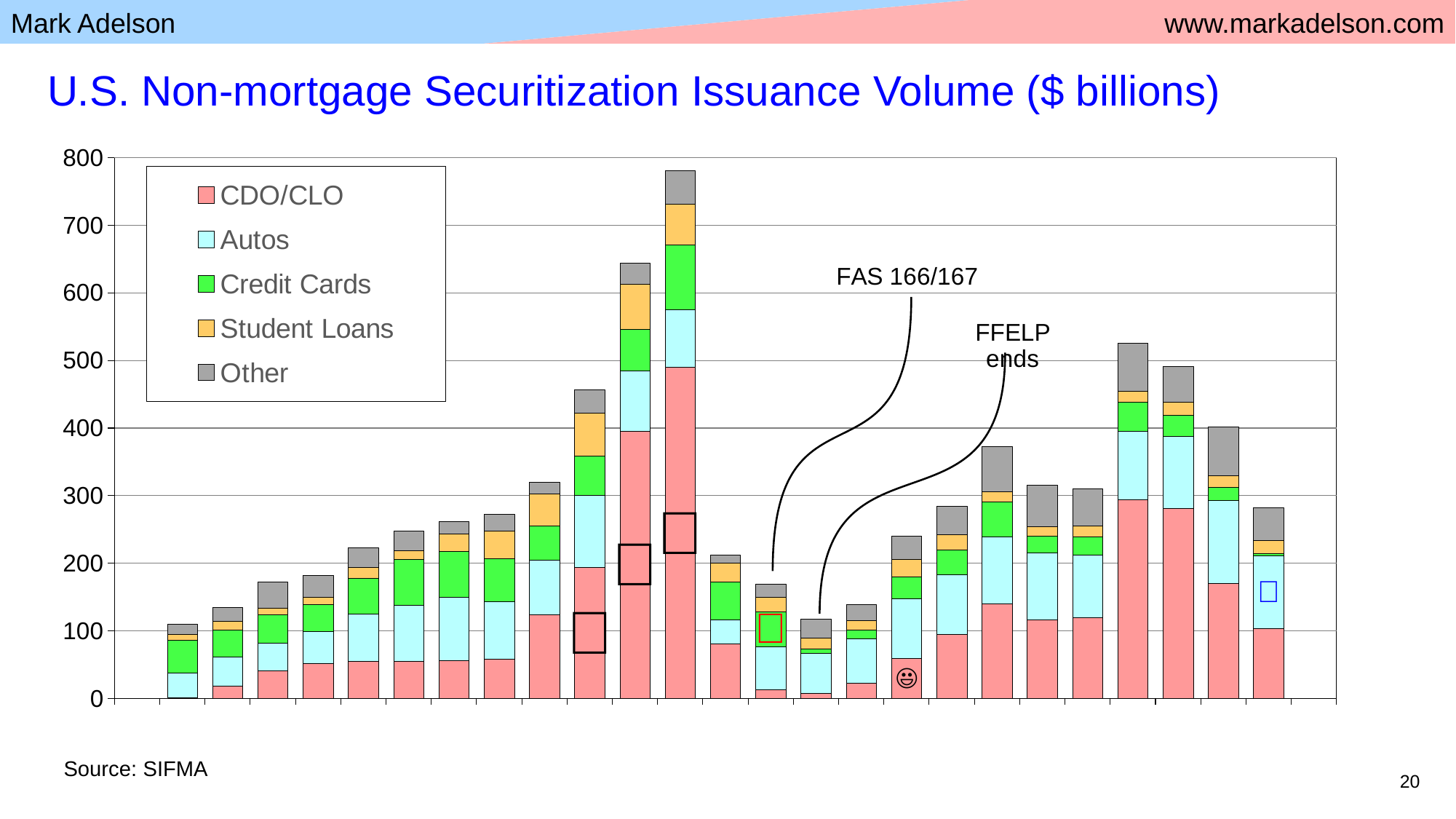

# U.S. Non-mortgage Securitization Issuance Volume ($ billions)

### Chart

| Category | CDO/CLO | Autos | Credit Cards | Student Loans | Other |
|---|---|---|---|---|---|
| 1995 | None | None | None | None | None |
| 1996 | 0.6745 | 37.531501 | 48.322100000000006 | 8.355 | 14.67999345752 |
| 1997 | 18.924400000000002 | 42.123275 | 40.463499999999996 | 12.3639 | 20.9835570029 |
| 1998 | 40.8083 | 40.6886 | 42.04580000000001 | 9.9018 | 38.477253051549994 |
| 1999 | 51.7108 | 47.52170000000001 | 40.1004 | 10.472489999999999 | 32.39928000354 |
| 2000 | 54.94740000000001 | 70.0662 | 53.014799999999994 | 15.802 | 28.937731733549995 |
| 2001 | 55.03880000000001 | 83.039 | 67.7491 | 13.1788 | 29.000236047779996 |
| 2002 | 56.45460000000001 | 93.77909999999999 | 67.703 | 25.573300000000003 | 18.15607150147 |
| 2003 | 58.8173 | 84.81419999999999 | 63.23619999999999 | 41.134699999999995 | 24.90595435607 |
| 2004 | 124.4631 | 80.79849999999998 | 50.60549999999999 | 46.6334 | 17.882746566850003 |
| 2005 | 194.13129999999992 | 106.3981 | 58.51330000000001 | 63.407396000000006 | 34.144466852780006 |
| 2006 | 395.7571000000002 | 88.8479 | 61.191 | 67.54597500000001 | 30.404851024590005 |
| 2007 | 489.6801900000004 | 85.71651000000001 | 95.727985 | 60.146899999999995 | 49.95933357546 |
| 2008 | 81.30671999999998 | 35.572900000000004 | 55.7503 | 28.204 | 11.665084145649999 |
| 2009 | 12.664502999999998 | 64.27768300000001 | 51.50673200000001 | 21.614276999999998 | 18.94928342977 |
| 2010 | 8.071866 | 59.009132 | 6.536424 | 15.451984 | 28.085704567940002 |
| 2011 | 22.300639 | 66.26311699999998 | 12.276316000000001 | 13.963401 | 23.922895733800004 |
| 2012 | 59.83840000000001 | 87.797893 | 32.32036000000001 | 25.33881 | 35.41138450238 |
| 2013 | 94.992734 | 88.09949 | 36.887710000000006 | 22.678908000000003 | 42.03130757444 |
| 2014 | 140.062615 | 99.05845699999999 | 51.359579000000004 | 15.656432 | 66.87731396372999 |
| 2015 | 116.66469927576 | 98.44983799999999 | 25.022137999999998 | 14.245049 | 61.35911061811 |
| 2016 | 119.68401300000001 | 92.03555300000001 | 27.163946000000006 | 16.448881999999998 | 55.14475366557 |
| 2017 | 294.263752652 | 101.239057 | 43.347325000000005 | 16.020038 | 71.00496046619999 |
| 2018 | 280.694162 | 107.30028999999999 | 31.342458000000004 | 18.937387 | 52.450551371 |
| 2019 | 169.900013 | 123.53350499999999 | 18.665182 | 17.841185 | 71.71206012 |
| 2020 | 103.080296 | 108.35658500000001 | 3.1123900000000004 | 18.874242 | 48.621574 |
|  | None | None | None | None | None |
Source: SIFMA
20